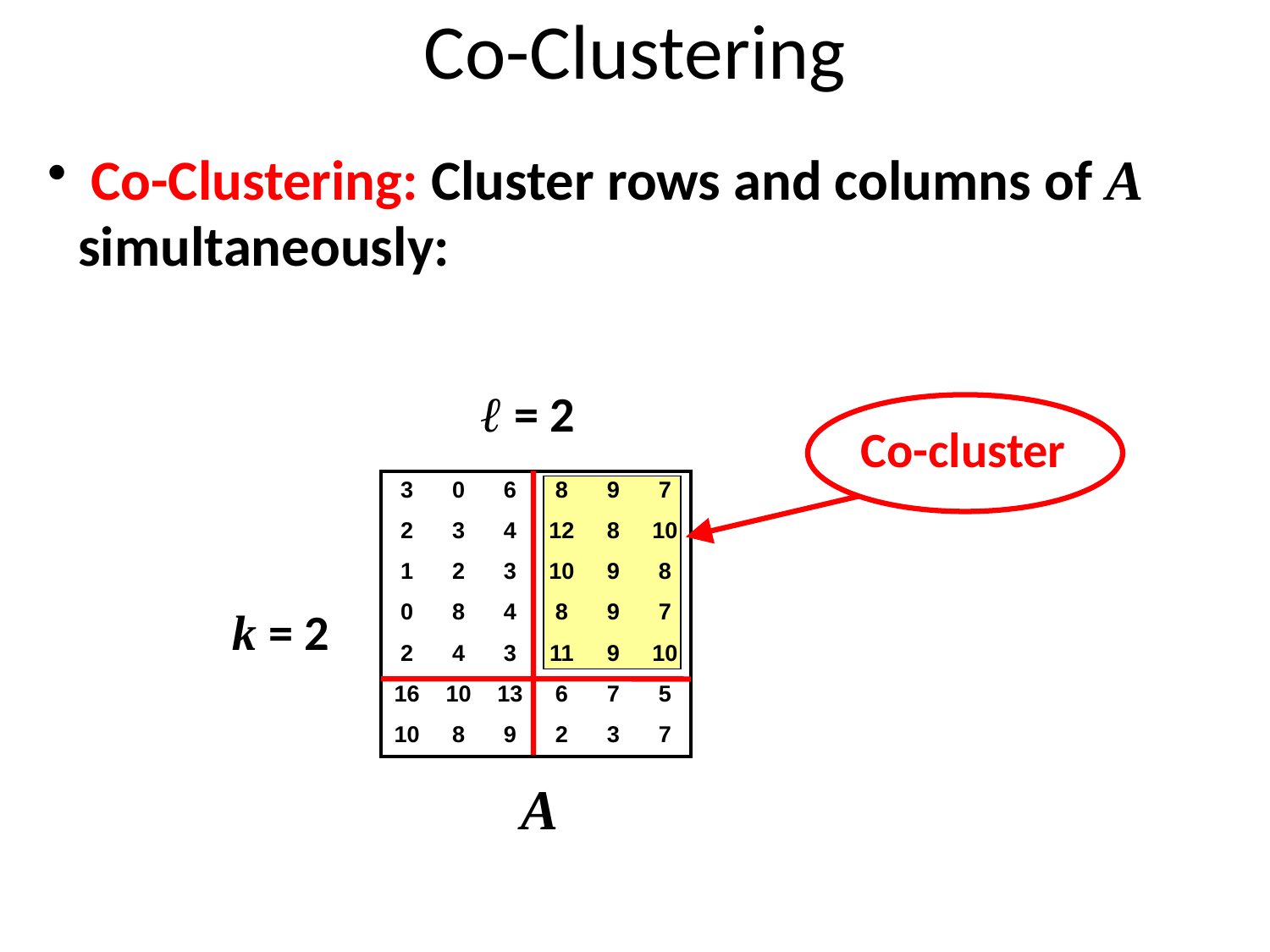

# Co-Clustering
 Co-Clustering: Cluster rows and columns of A simultaneously:
ℓ = 2

Co-cluster
| 3 | 0 | 6 | 8 | 9 | 7 |
| --- | --- | --- | --- | --- | --- |
| 2 | 3 | 4 | 12 | 8 | 10 |
| 1 | 2 | 3 | 10 | 9 | 8 |
| 0 | 8 | 4 | 8 | 9 | 7 |
| 2 | 4 | 3 | 11 | 9 | 10 |
| 16 | 10 | 13 | 6 | 7 | 5 |
| 10 | 8 | 9 | 2 | 3 | 7 |

k = 2

A